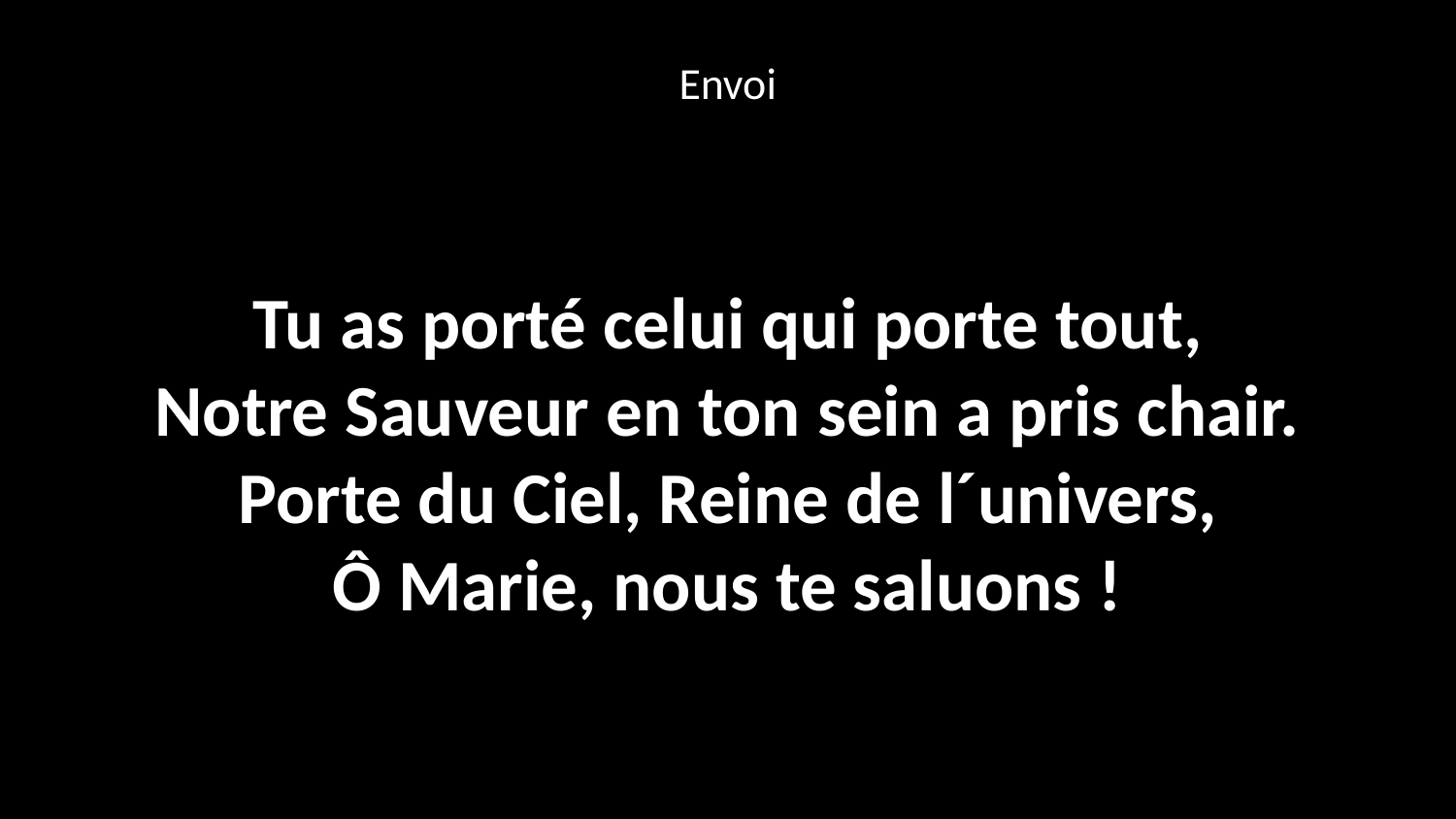

Envoi
Tu as porté celui qui porte tout,
Notre Sauveur en ton sein a pris chair.
Porte du Ciel, Reine de l´univers,
Ô Marie, nous te saluons !